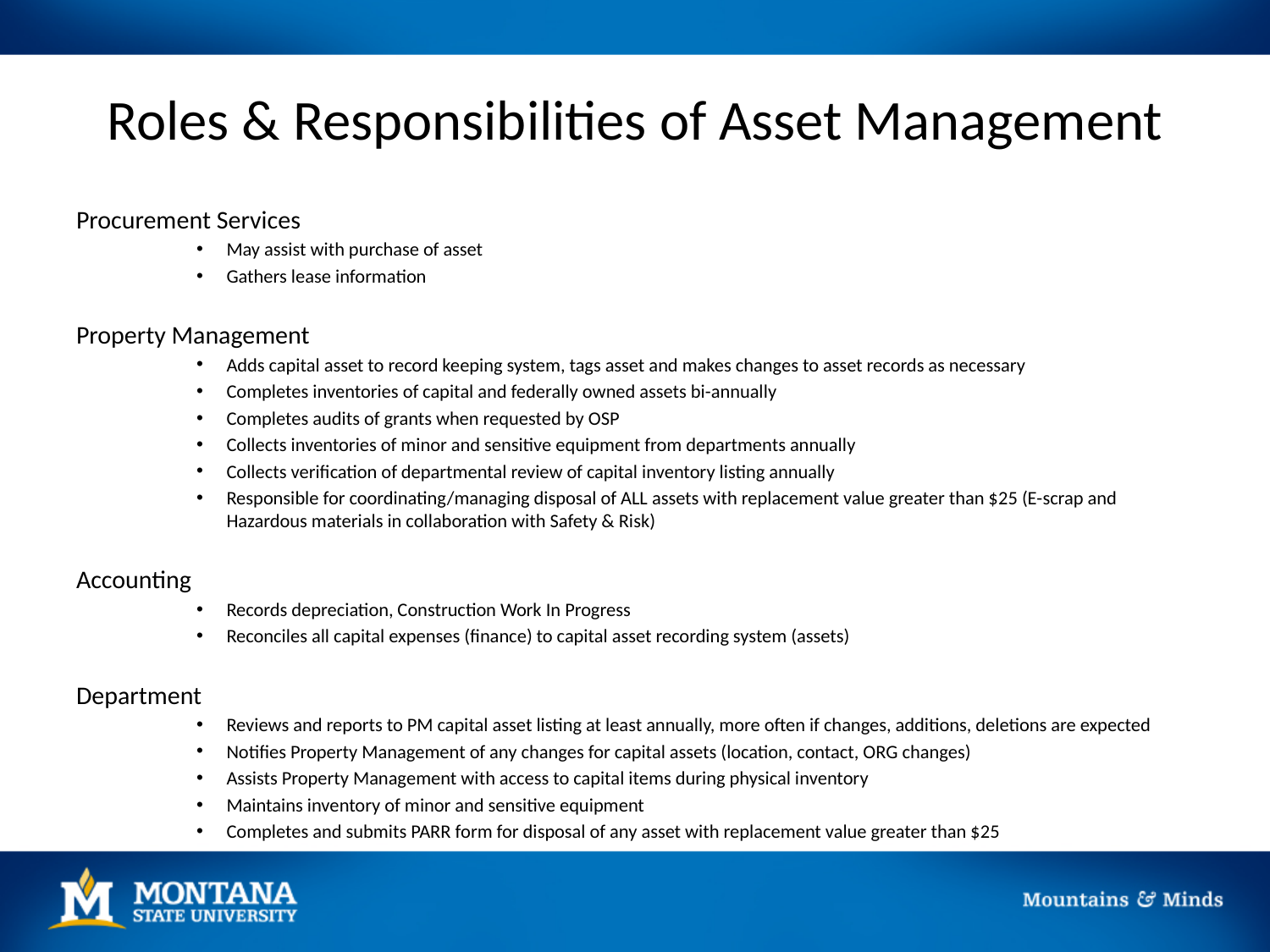

# Roles & Responsibilities of Asset Management
Procurement Services
May assist with purchase of asset
Gathers lease information

Property Management
Adds capital asset to record keeping system, tags asset and makes changes to asset records as necessary
Completes inventories of capital and federally owned assets bi-annually
Completes audits of grants when requested by OSP
Collects inventories of minor and sensitive equipment from departments annually
Collects verification of departmental review of capital inventory listing annually
Responsible for coordinating/managing disposal of ALL assets with replacement value greater than $25 (E-scrap and Hazardous materials in collaboration with Safety & Risk)

Accounting
Records depreciation, Construction Work In Progress
Reconciles all capital expenses (finance) to capital asset recording system (assets)

Department
Reviews and reports to PM capital asset listing at least annually, more often if changes, additions, deletions are expected
Notifies Property Management of any changes for capital assets (location, contact, ORG changes)
Assists Property Management with access to capital items during physical inventory
Maintains inventory of minor and sensitive equipment
Completes and submits PARR form for disposal of any asset with replacement value greater than $25